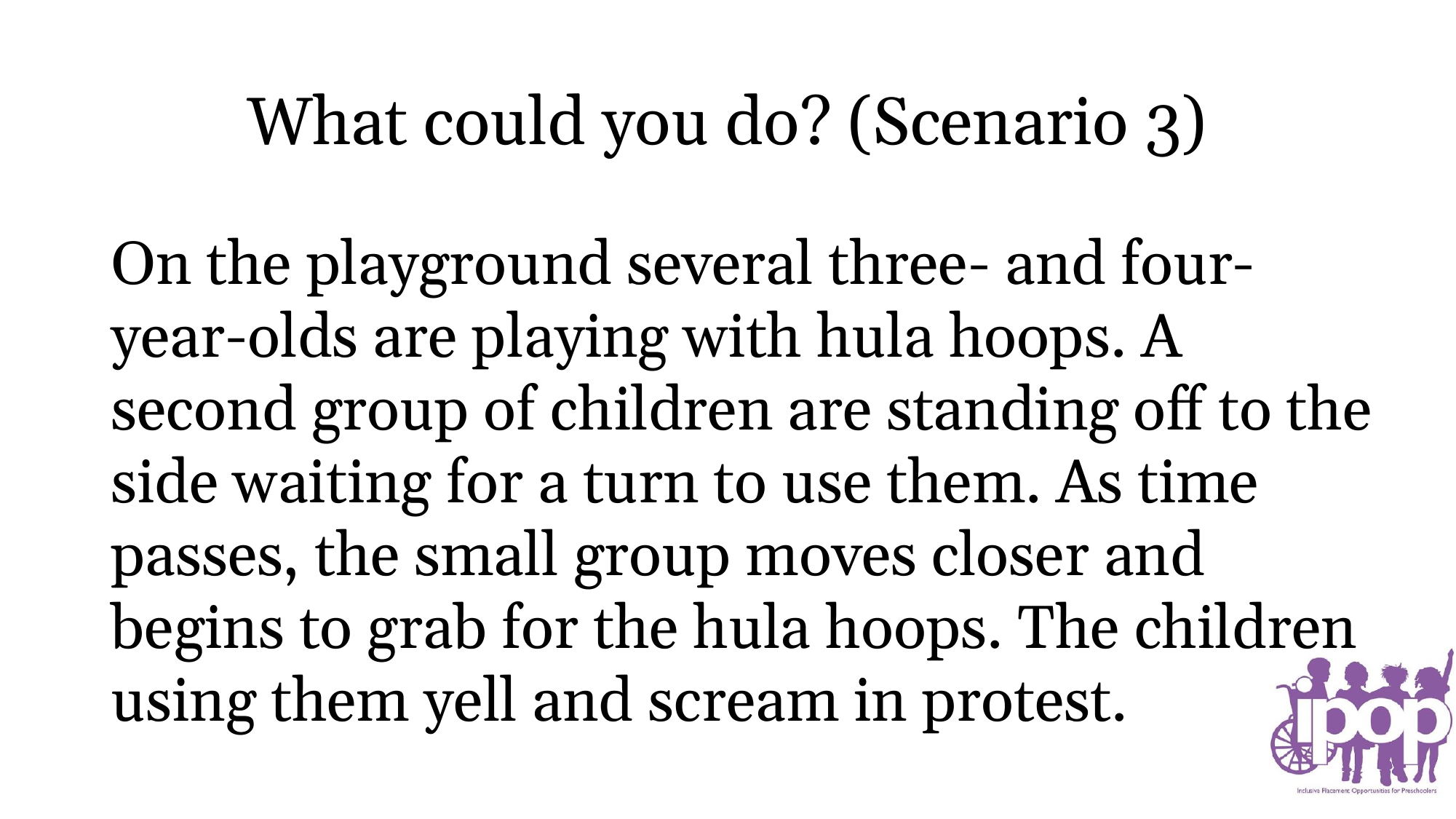

# What could you do? (Scenario 3)
On the playground several three- and four-year-olds are playing with hula hoops. A second group of children are standing off to the side waiting for a turn to use them. As time passes, the small group moves closer and begins to grab for the hula hoops. The children using them yell and scream in protest.